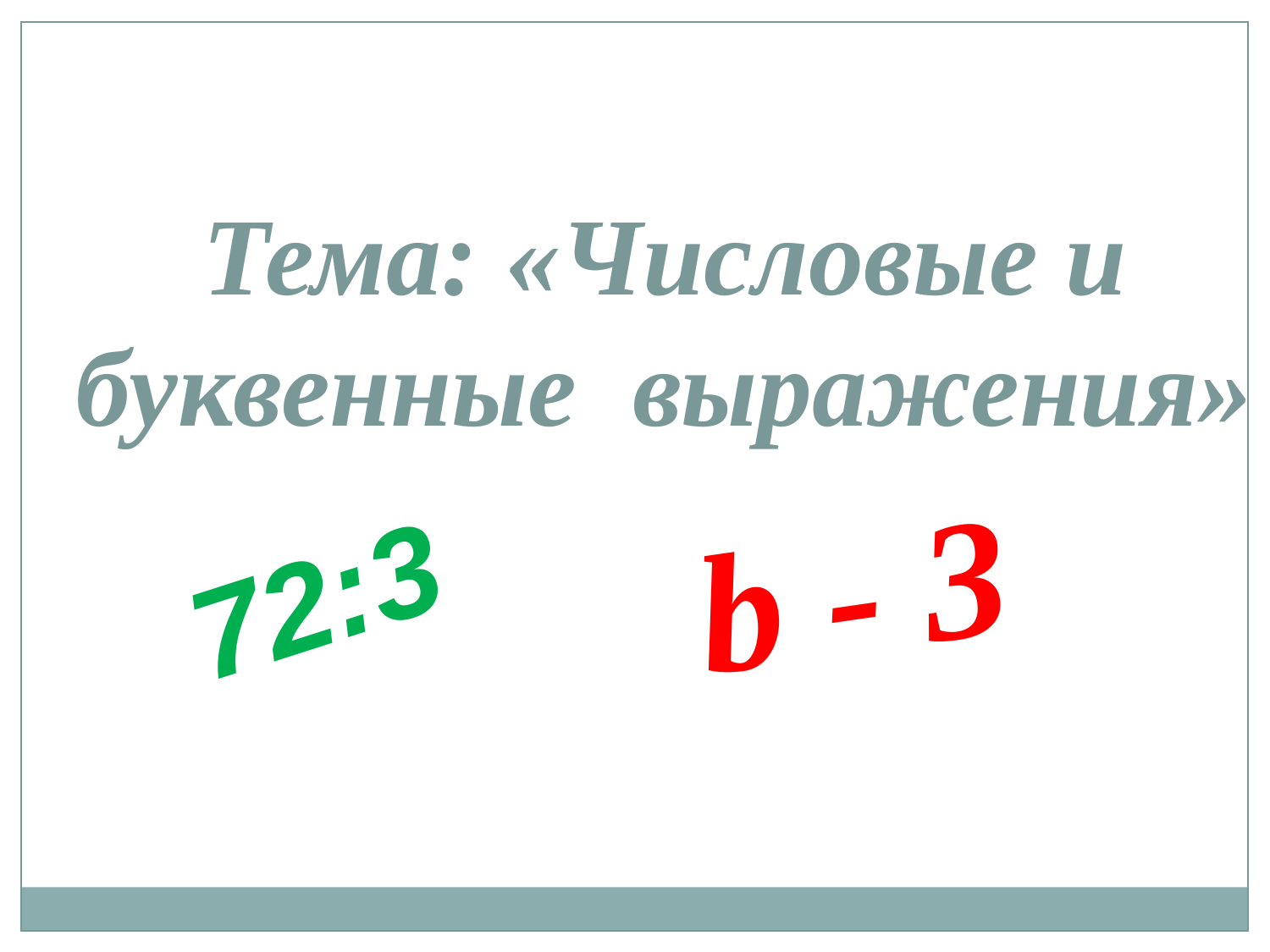

Тема: «Числовые и буквенные  выражения»
b - 3
72:3